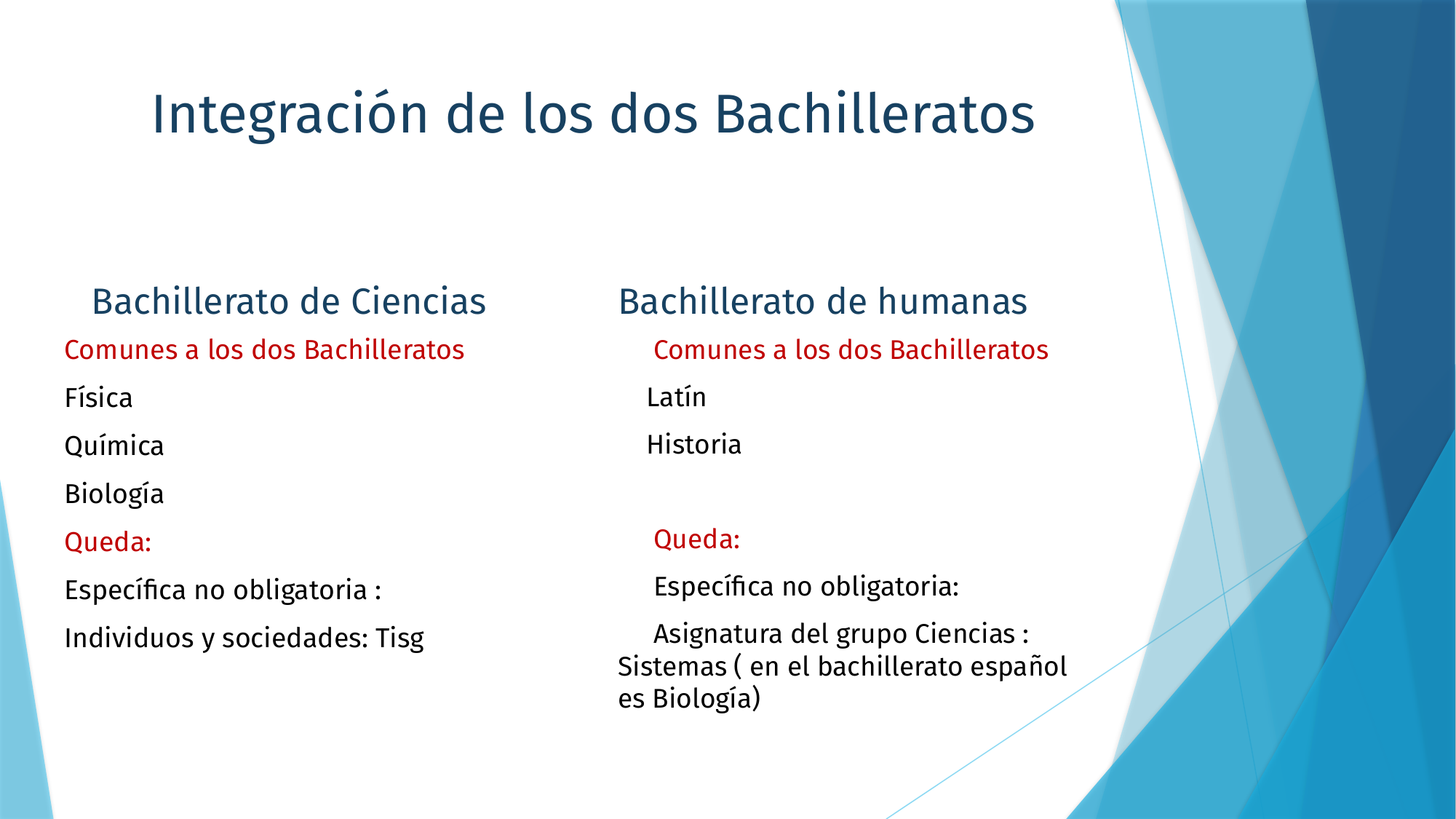

# Integración de los dos Bachilleratos
Bachillerato de Ciencias

Bachillerato de humanas
Comunes a los dos Bachilleratos
Física
Química
Biología
Queda:
Específica no obligatoria :
Individuos y sociedades: Tisg
     Comunes a los dos Bachilleratos
    Latín
    Historia

     Queda:
     Específica no obligatoria:
     Asignatura del grupo Ciencias : Sistemas ( en el bachillerato español es Biología)